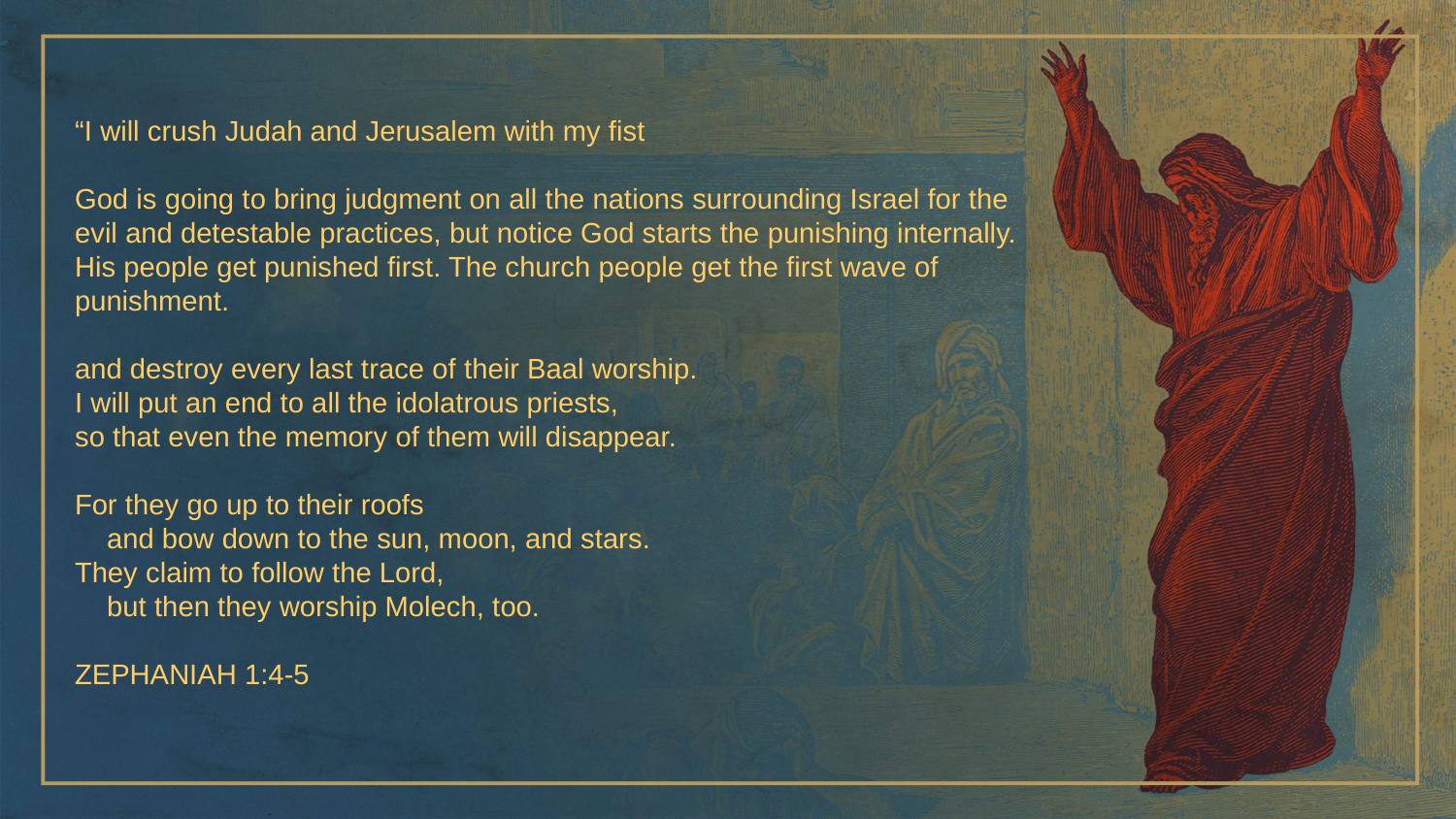

“I will crush Judah and Jerusalem with my fist

God is going to bring judgment on all the nations surrounding Israel for the evil and detestable practices, but notice God starts the punishing internally.  His people get punished first. The church people get the first wave of punishment.

and destroy every last trace of their Baal worship.
I will put an end to all the idolatrous priests,
so that even the memory of them will disappear.

For they go up to their roofs
    and bow down to the sun, moon, and stars.
They claim to follow the Lord,
    but then they worship Molech, too.

ZEPHANIAH 1:4-5